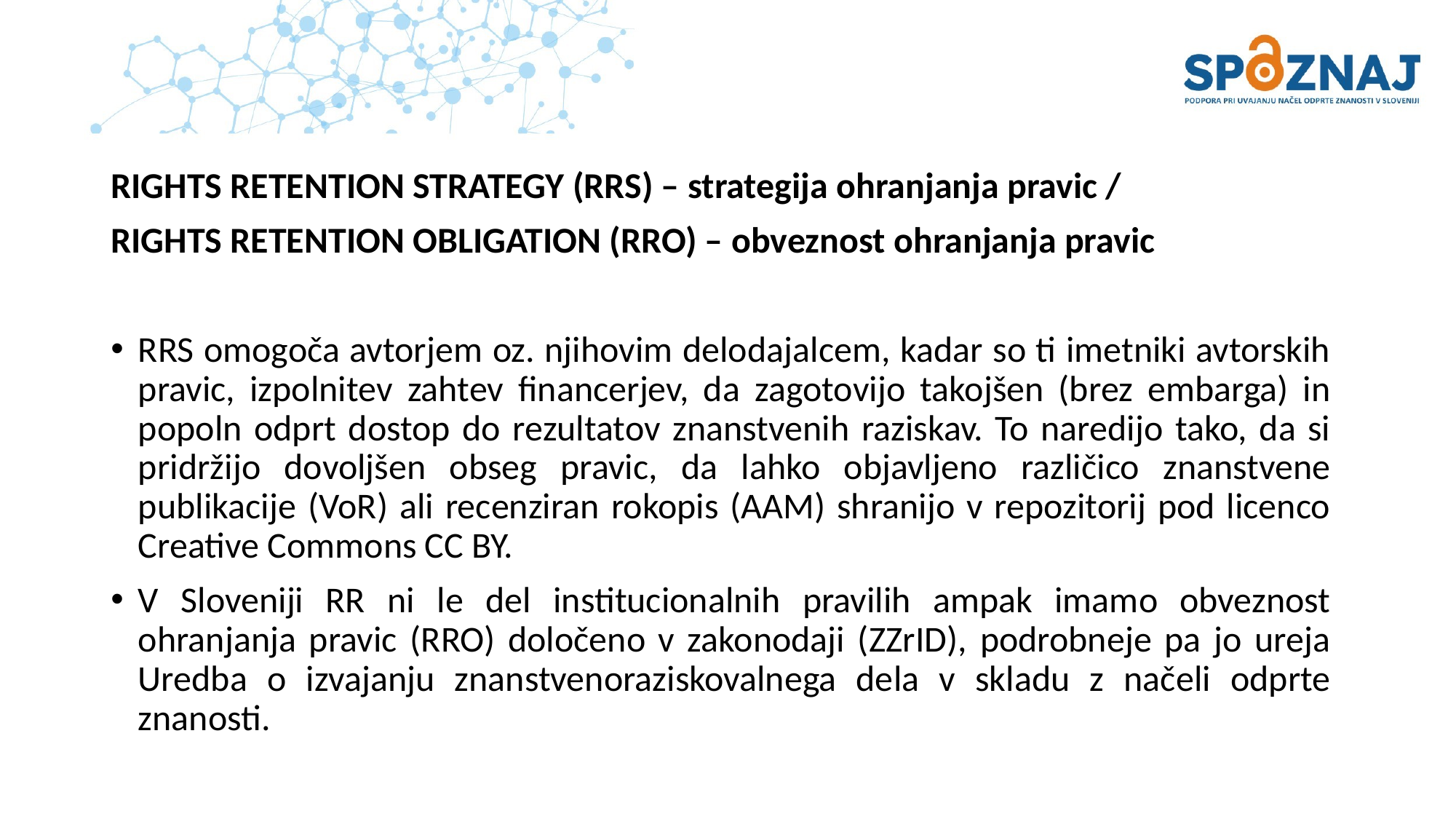

RIGHTS RETENTION STRATEGY (RRS) – strategija ohranjanja pravic /
RIGHTS RETENTION OBLIGATION (RRO) – obveznost ohranjanja pravic

RRS omogoča avtorjem oz. njihovim delodajalcem, kadar so ti imetniki avtorskih pravic, izpolnitev zahtev financerjev, da zagotovijo takojšen (brez embarga) in popoln odprt dostop do rezultatov znanstvenih raziskav. To naredijo tako, da si pridržijo dovoljšen obseg pravic, da lahko objavljeno različico znanstvene publikacije (VoR) ali recenziran rokopis (AAM) shranijo v repozitorij pod licenco Creative Commons CC BY.
V Sloveniji RR ni le del institucionalnih pravilih ampak imamo obveznost ohranjanja pravic (RRO) določeno v zakonodaji (ZZrID), podrobneje pa jo ureja Uredba o izvajanju znanstvenoraziskovalnega dela v skladu z načeli odprte znanosti.